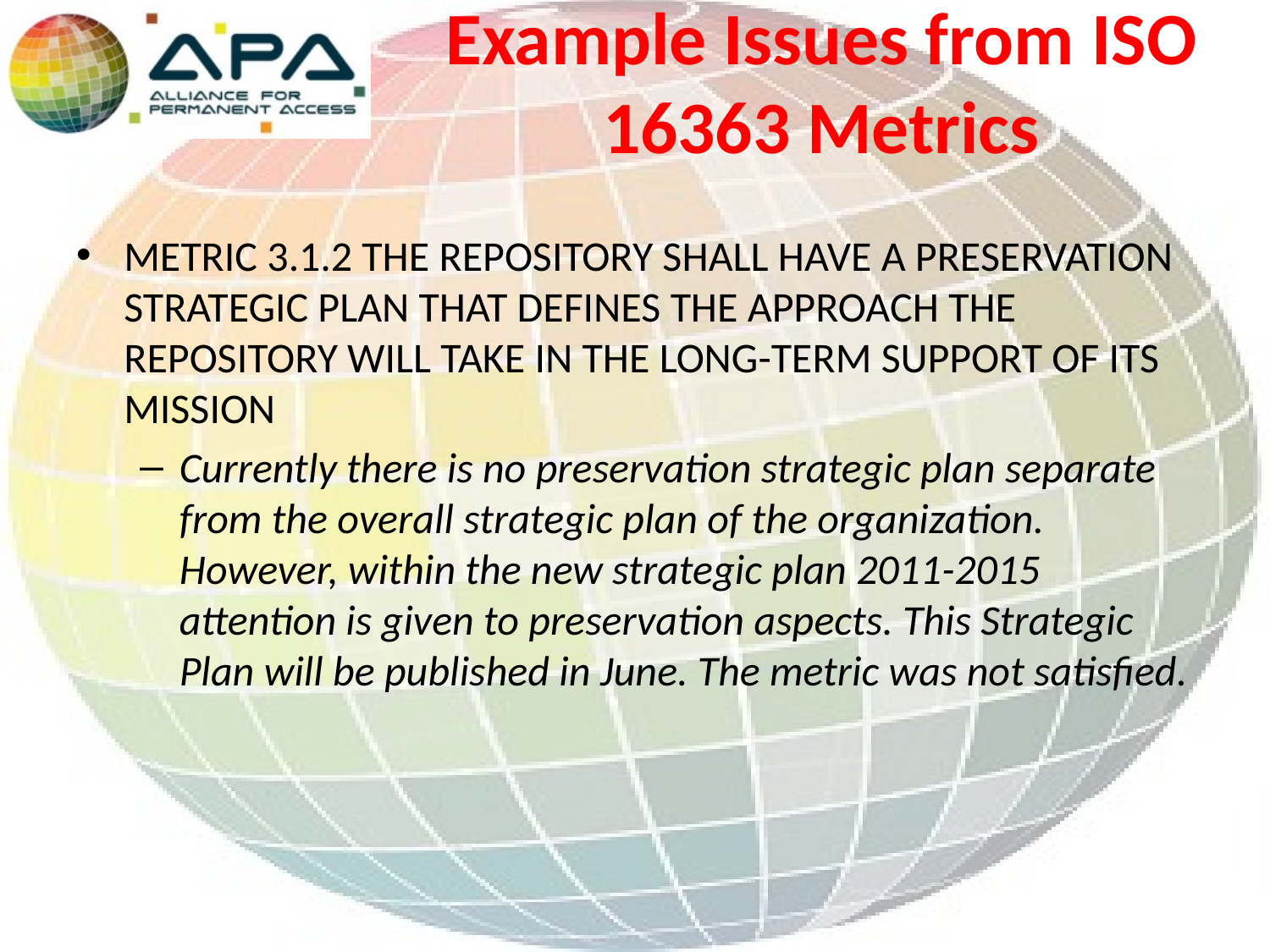

# Example Issues from ISO 16363 Metrics
METRIC 3.1.2 THE REPOSITORY SHALL HAVE A PRESERVATION STRATEGIC PLAN THAT DEFINES THE APPROACH THE REPOSITORY WILL TAKE IN THE LONG-TERM SUPPORT OF ITS MISSION
Currently there is no preservation strategic plan separate from the overall strategic plan of the organization. However, within the new strategic plan 2011-2015 attention is given to preservation aspects. This Strategic Plan will be published in June. The metric was not satisfied.